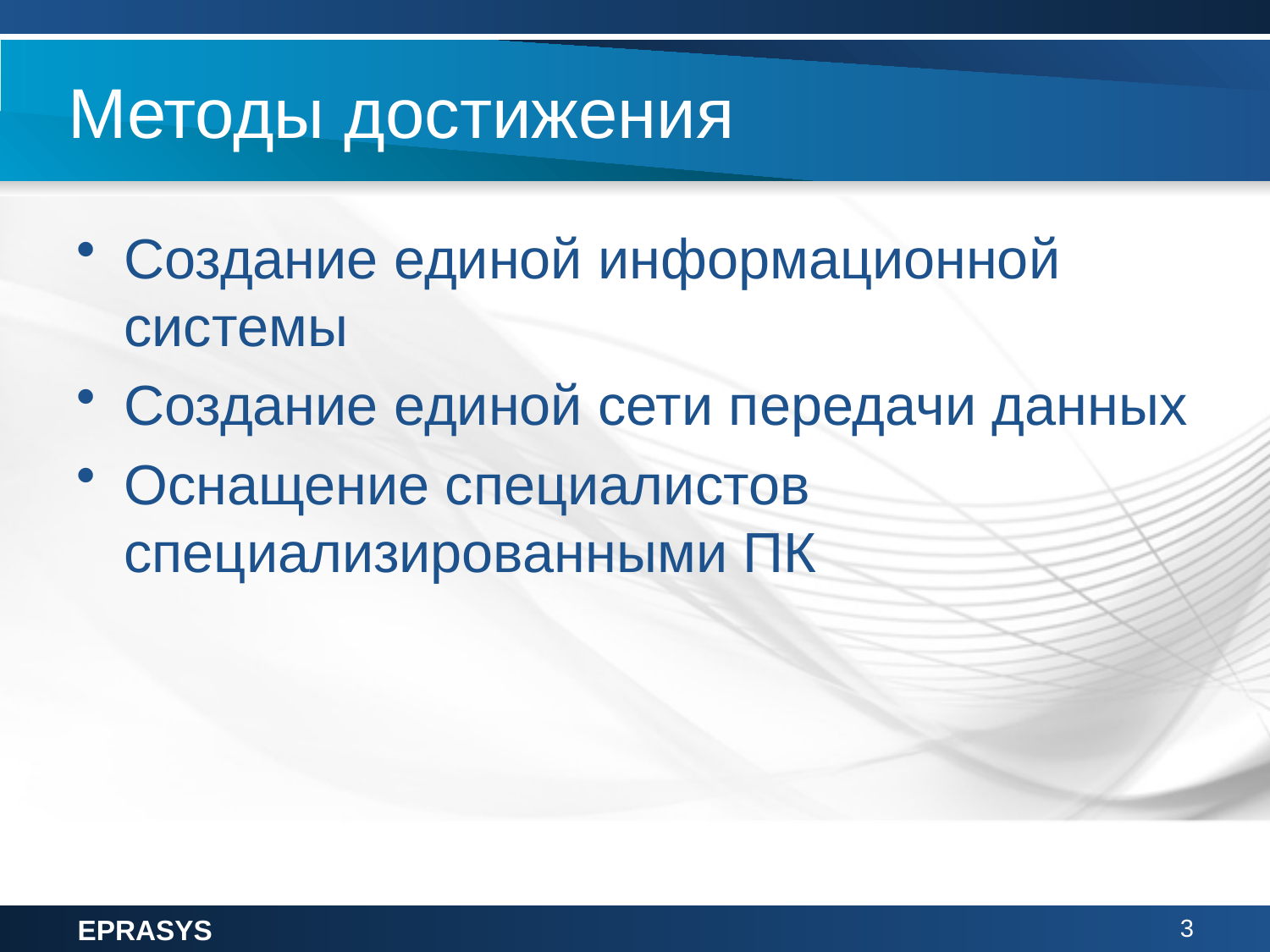

# Методы достижения
Создание единой информационной системы
Создание единой сети передачи данных
Оснащение специалистов специализированными ПК
EPRASYS
3